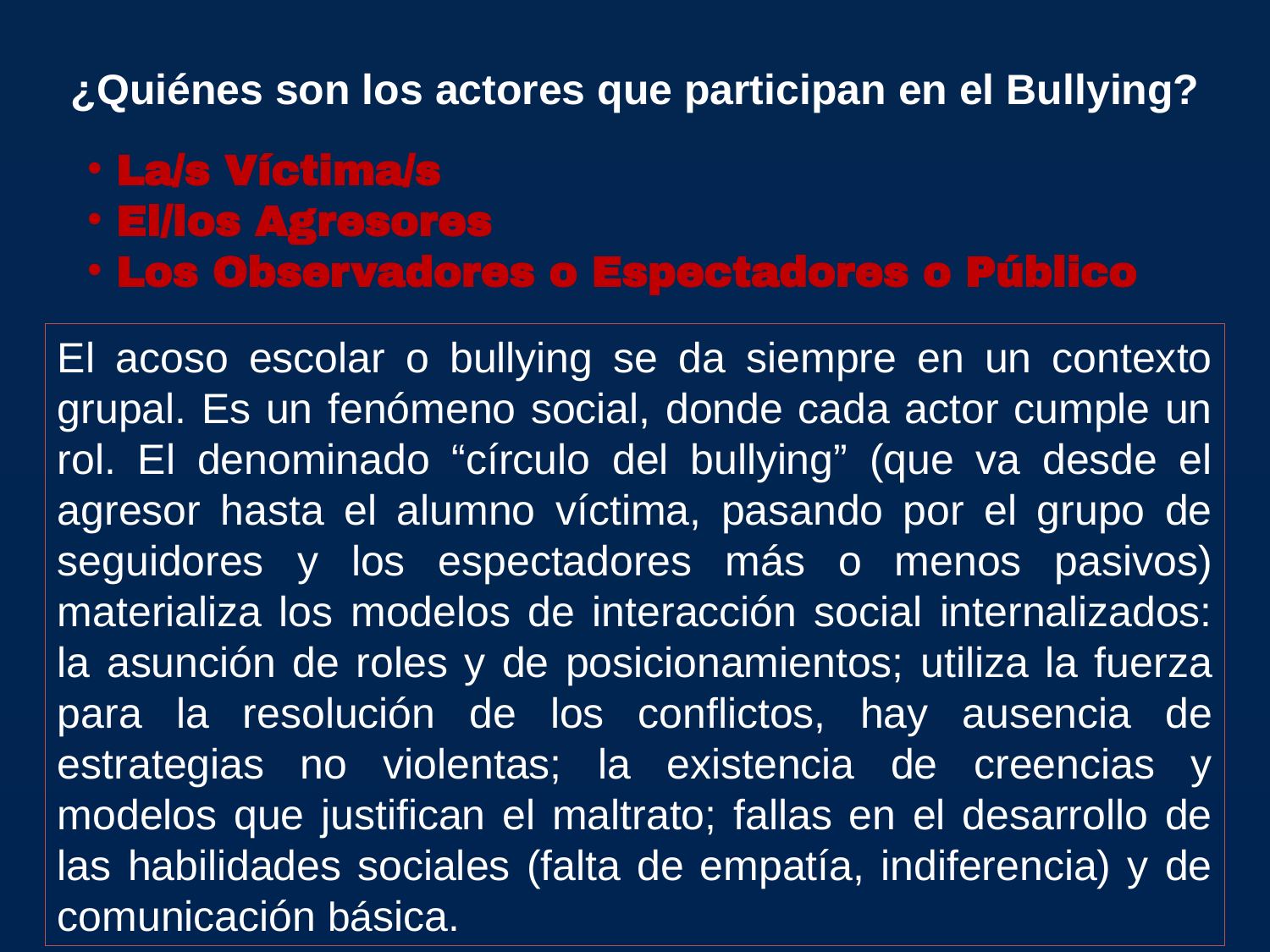

¿Quiénes son los actores que participan en el Bullying?
 La/s Víctima/s
 El/los Agresores
 Los Observadores o Espectadores o Público
El acoso escolar o bullying se da siempre en un contexto grupal. Es un fenómeno social, donde cada actor cumple un rol. El denominado “círculo del bullying” (que va desde el agresor hasta el alumno víctima, pasando por el grupo de seguidores y los espectadores más o menos pasivos) materializa los modelos de interacción social internalizados: la asunción de roles y de posicionamientos; utiliza la fuerza para la resolución de los conflictos, hay ausencia de estrategias no violentas; la existencia de creencias y modelos que justifican el maltrato; fallas en el desarrollo de las habilidades sociales (falta de empatía, indiferencia) y de comunicación básica.